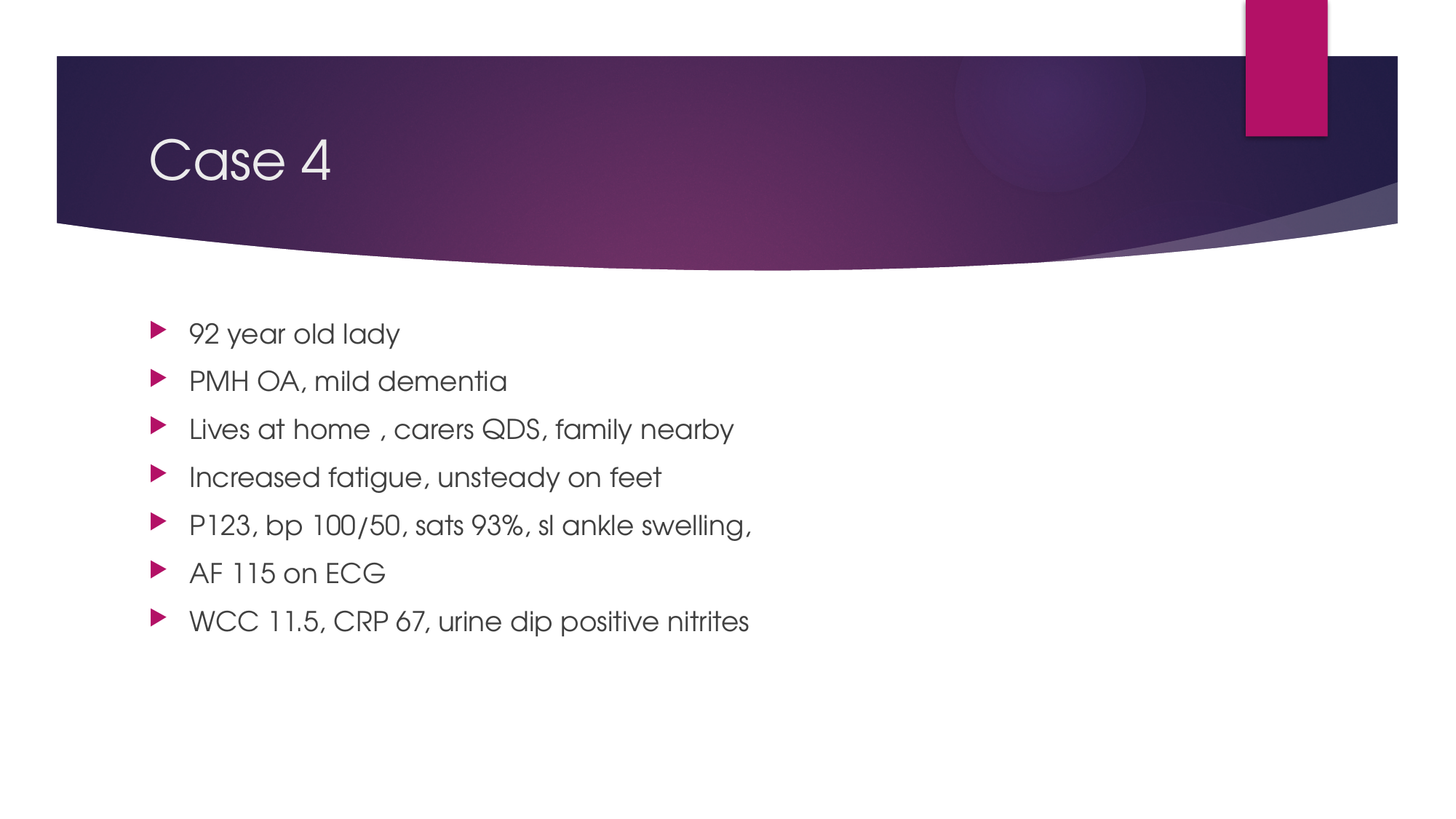

# Case 4
92 year old lady
PMH OA, mild dementia
Lives at home , carers QDS, family nearby
Increased fatigue, unsteady on feet
P123, bp 100/50, sats 93%, sl ankle swelling,
AF 115 on ECG
WCC 11.5, CRP 67, urine dip positive nitrites